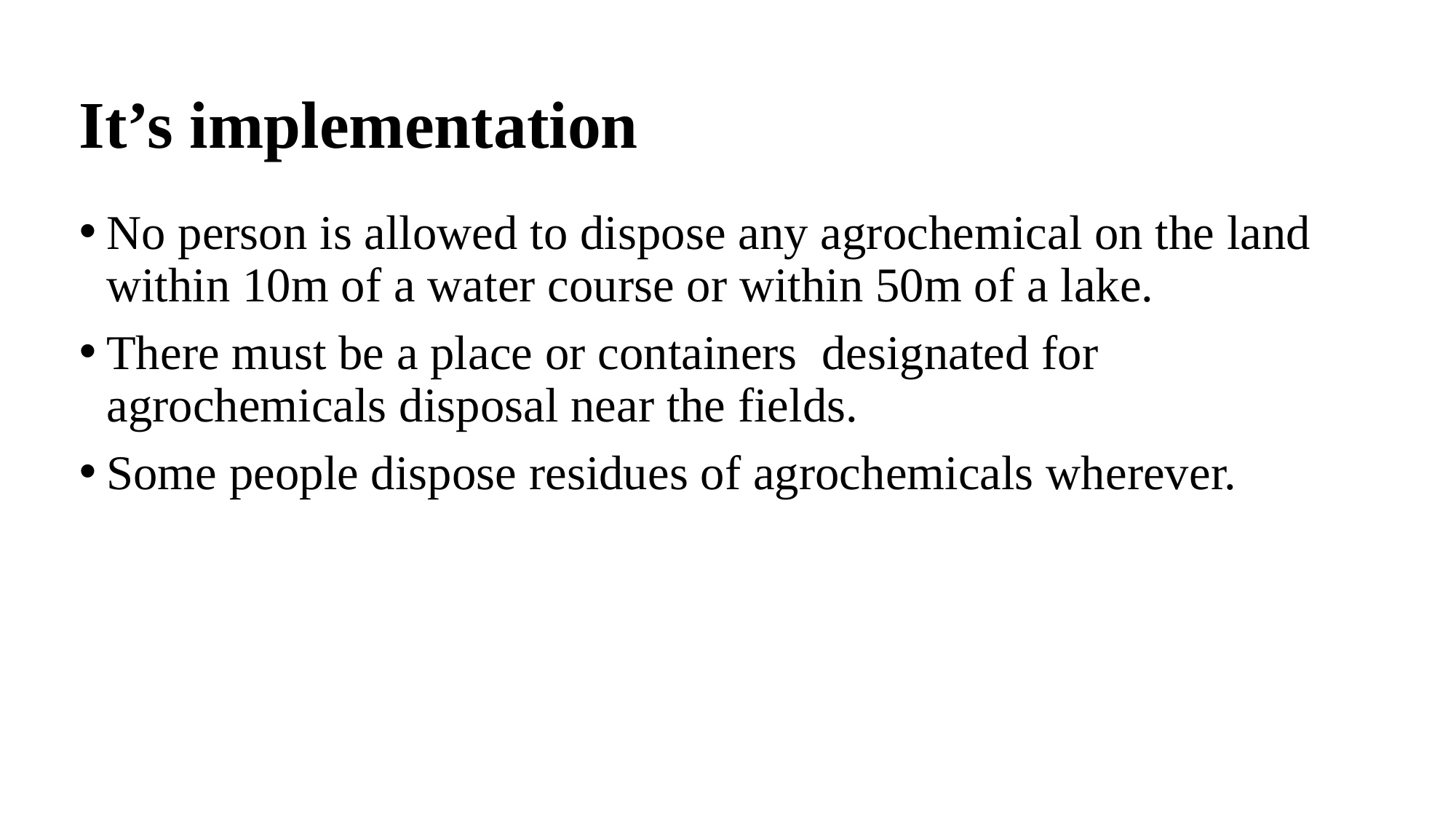

# It’s implementation
No person is allowed to dispose any agrochemical on the land within 10m of a water course or within 50m of a lake.
There must be a place or containers  designated for agrochemicals disposal near the fields.
Some people dispose residues of agrochemicals wherever.